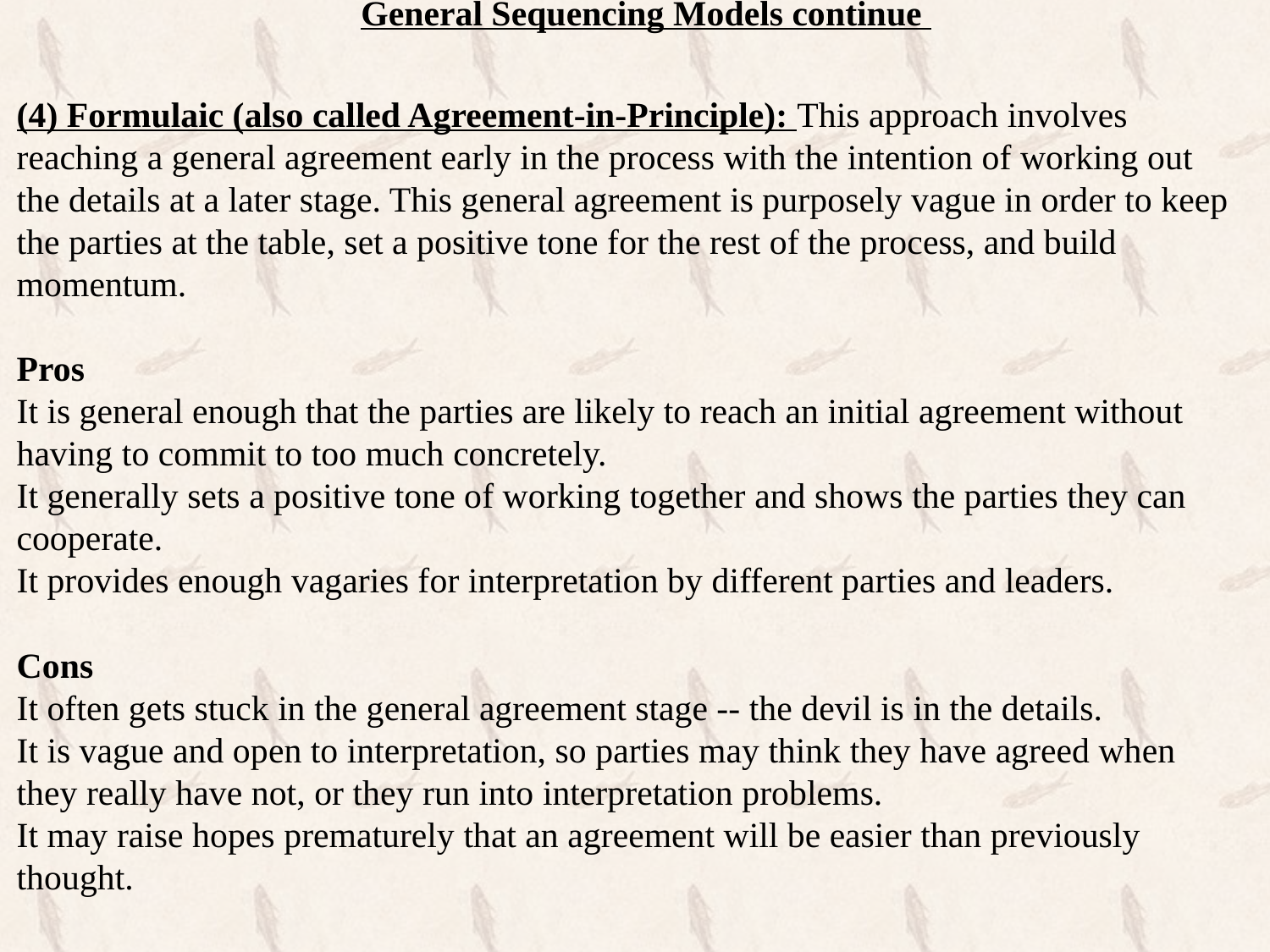

General Sequencing Models continue
# (4) Formulaic (also called Agreement-in-Principle): This approach involves reaching a general agreement early in the process with the intention of working out the details at a later stage. This general agreement is purposely vague in order to keep the parties at the table, set a positive tone for the rest of the process, and build momentum. Pros It is general enough that the parties are likely to reach an initial agreement without having to commit to too much concretely. It generally sets a positive tone of working together and shows the parties they can cooperate. It provides enough vagaries for interpretation by different parties and leaders. Cons It often gets stuck in the general agreement stage -- the devil is in the details. It is vague and open to interpretation, so parties may think they have agreed when they really have not, or they run into interpretation problems. It may raise hopes prematurely that an agreement will be easier than previously thought.